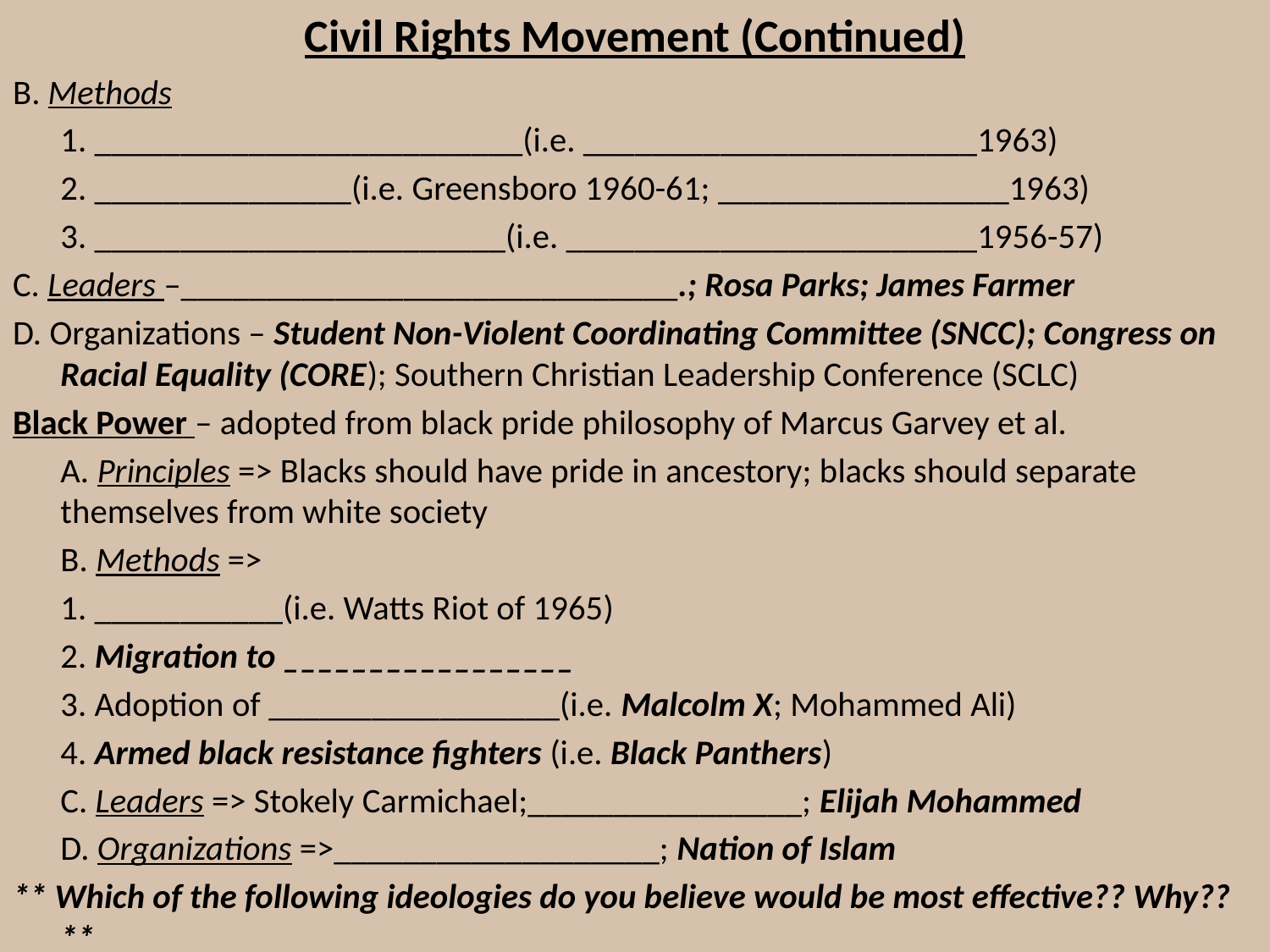

# Civil Rights Movement (Continued)
B. Methods
	1. _________________________(i.e. _______________________1963)
	2. _______________(i.e. Greensboro 1960-61; _________________1963)
	3. ________________________(i.e. ________________________1956-57)
C. Leaders –_____________________________.; Rosa Parks; James Farmer
D. Organizations – Student Non-Violent Coordinating Committee (SNCC); Congress on Racial Equality (CORE); Southern Christian Leadership Conference (SCLC)
Black Power – adopted from black pride philosophy of Marcus Garvey et al.
	A. Principles => Blacks should have pride in ancestory; blacks should separate themselves from white society
	B. Methods =>
		1. ___________(i.e. Watts Riot of 1965)
		2. Migration to _________________
		3. Adoption of _________________(i.e. Malcolm X; Mohammed Ali)
		4. Armed black resistance fighters (i.e. Black Panthers)
	C. Leaders => Stokely Carmichael;________________; Elijah Mohammed
	D. Organizations =>___________________; Nation of Islam
** Which of the following ideologies do you believe would be most effective?? Why?? **